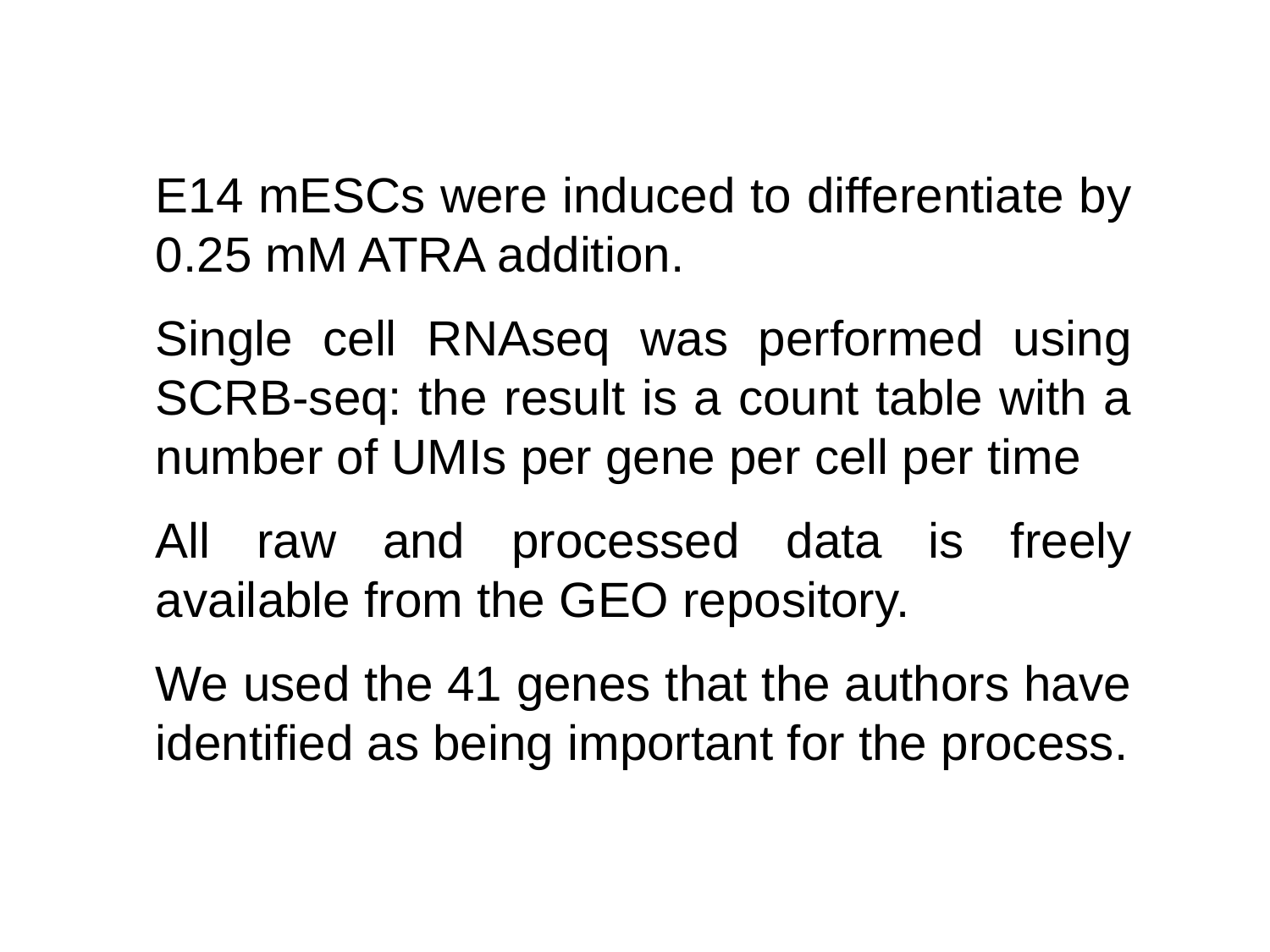

E14 mESCs were induced to differentiate by 0.25 mM ATRA addition.
Single cell RNAseq was performed using SCRB-seq: the result is a count table with a number of UMIs per gene per cell per time
All raw and processed data is freely available from the GEO repository.
We used the 41 genes that the authors have identified as being important for the process.